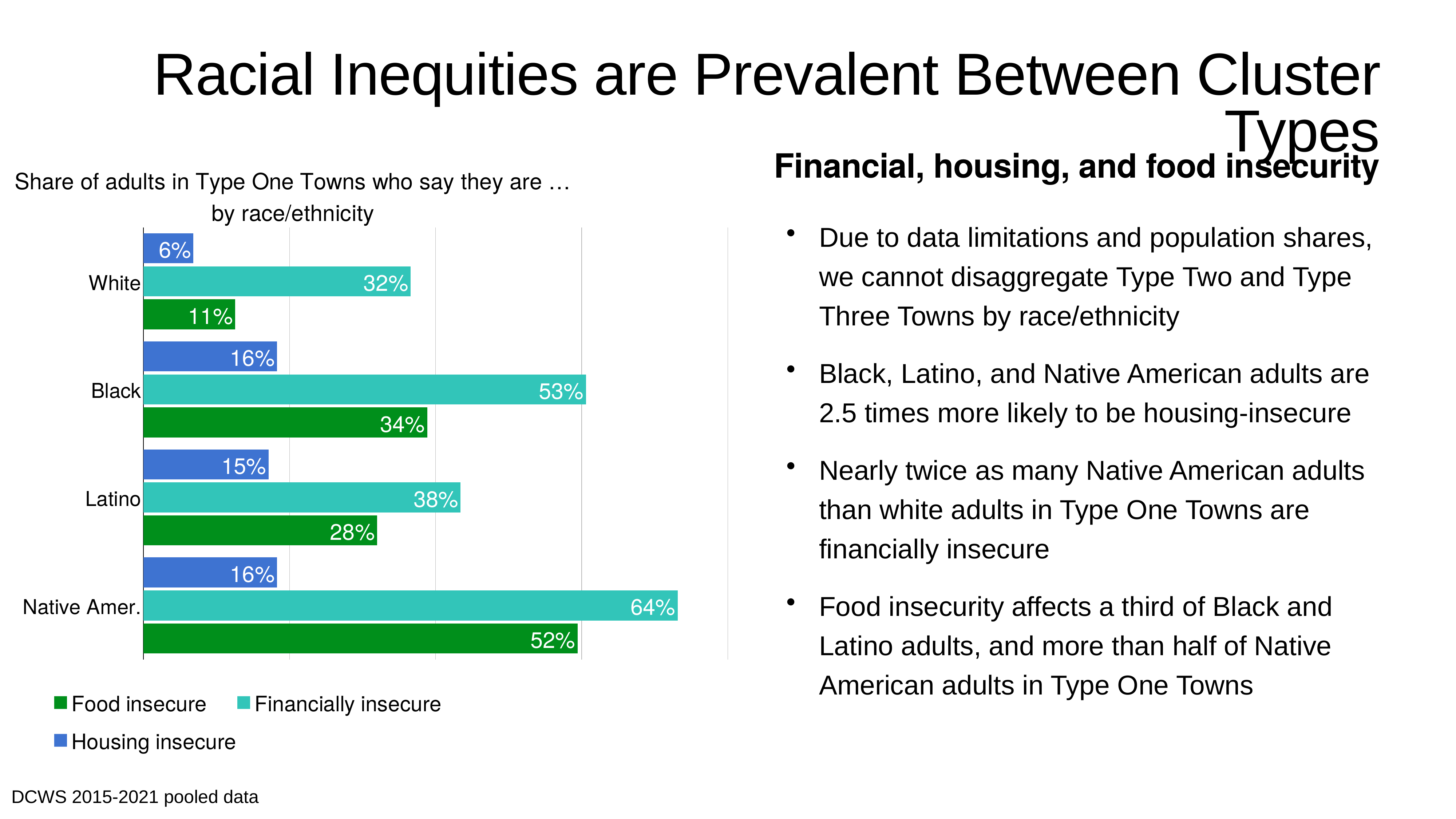

# Racial Inequities are Prevalent Between Cluster Types
Financial, housing, and food insecurity

### Chart: Share of adults in Type One Towns who say they are … by race/ethnicity

| Category | Housing insecure | Financially insecure | Food insecure |
|---|---|---|---|
| White | 0.06 | 0.32 | 0.11 |
| Black | 0.16 | 0.53 | 0.34 |
| Latino | 0.15 | 0.38 | 0.28 |
| Native Amer. | 0.16 | 0.64 | 0.52 |
Due to data limitations and population shares, we cannot disaggregate Type Two and Type Three Towns by race/ethnicity
Black, Latino, and Native American adults are 2.5 times more likely to be housing-insecure
Nearly twice as many Native American adults than white adults in Type One Towns are financially insecure
Food insecurity affects a third of Black and Latino adults, and more than half of Native American adults in Type One Towns
DCWS 2015-2021 pooled data